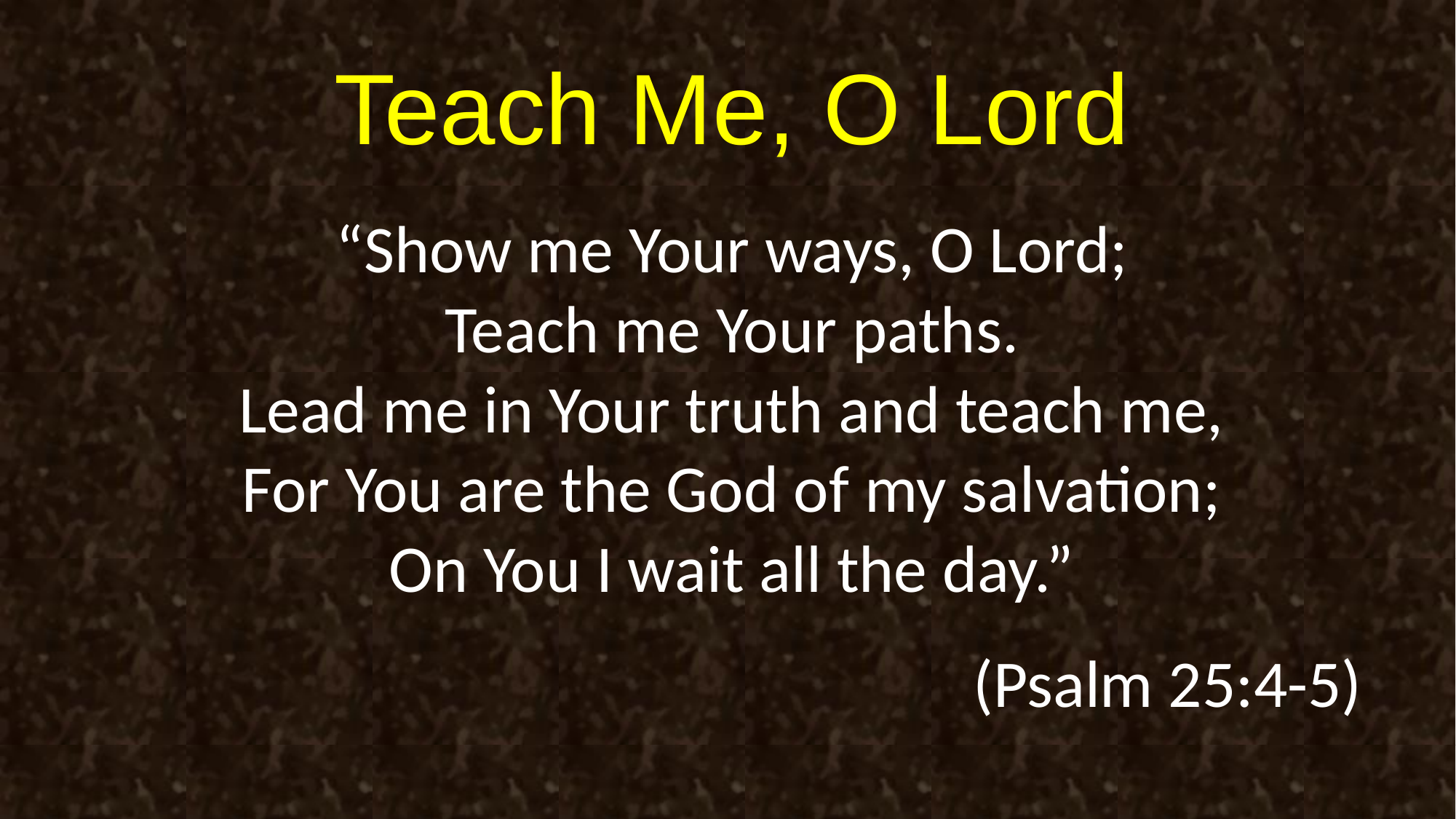

# Teach Me, O Lord
“Show me Your ways, O Lord;
Teach me Your paths.
Lead me in Your truth and teach me,
For You are the God of my salvation;
On You I wait all the day.”

(Psalm 25:4-5)